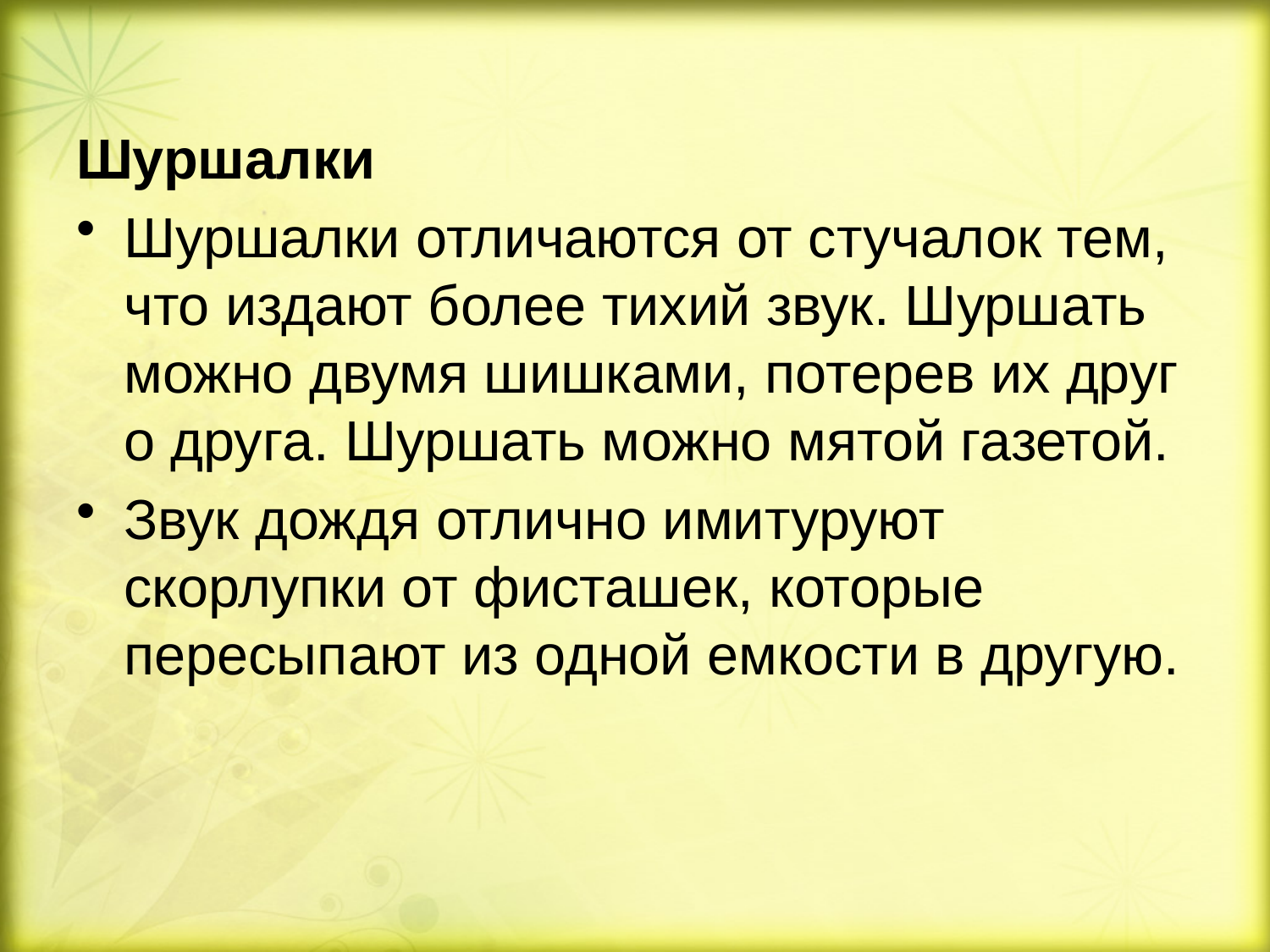

Шуршалки
Шуршалки отличаются от стучалок тем, что издают более тихий звук. Шуршать можно двумя шишками, потерев их друг о друга. Шуршать можно мятой газетой.
Звук дождя отлично имитуруют скорлупки от фисташек, которые пересыпают из одной емкости в другую.